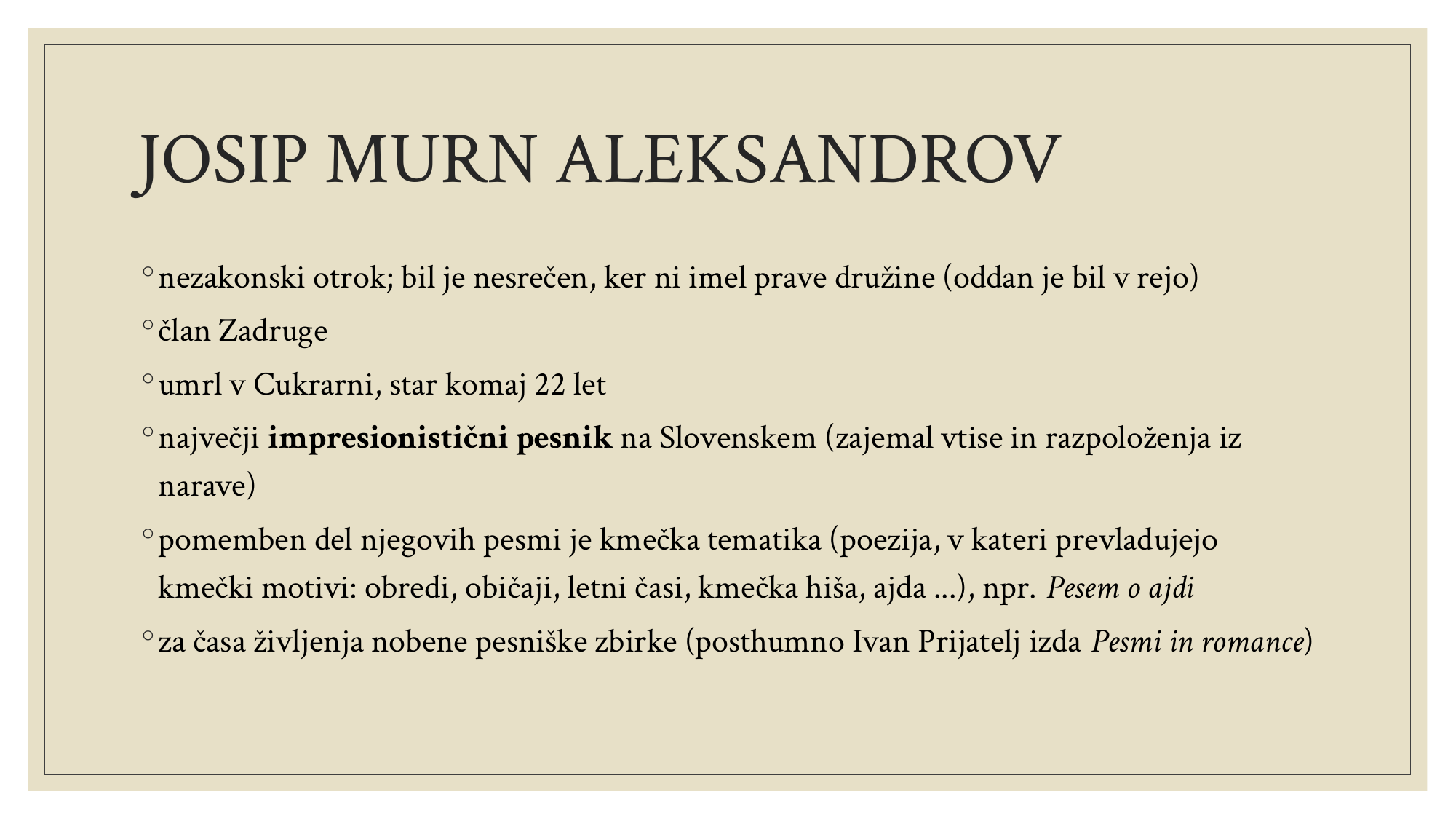

# JOSIP MURN ALEKSANDROV
nezakonski otrok; bil je nesrečen, ker ni imel prave družine (oddan je bil v rejo)
član Zadruge
umrl v Cukrarni, star komaj 22 let
največji impresionistični pesnik na Slovenskem (zajemal vtise in razpoloženja iz narave)
pomemben del njegovih pesmi je kmečka tematika (poezija, v kateri prevladujejo kmečki motivi: obredi, običaji, letni časi, kmečka hiša, ajda ...), npr. Pesem o ajdi
za časa življenja nobene pesniške zbirke (posthumno Ivan Prijatelj izda Pesmi in romance)